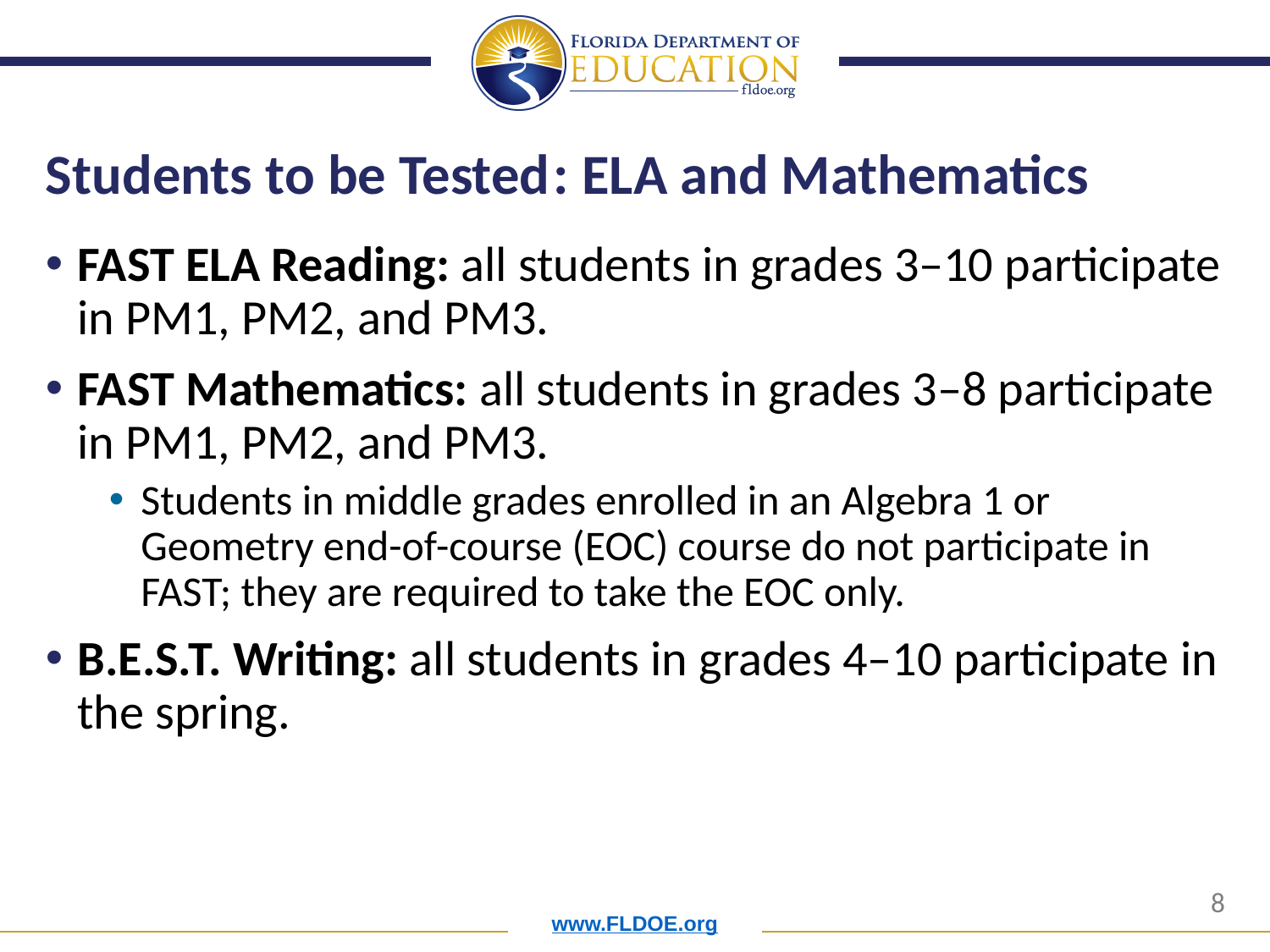

# Students to be Tested	: ELA and Mathematics
FAST ELA Reading: all students in grades 3–10 participate in PM1, PM2, and PM3.
FAST Mathematics: all students in grades 3–8 participate in PM1, PM2, and PM3.
Students in middle grades enrolled in an Algebra 1 or Geometry end-of-course (EOC) course do not participate in FAST; they are required to take the EOC only.
B.E.S.T. Writing: all students in grades 4–10 participate in the spring.